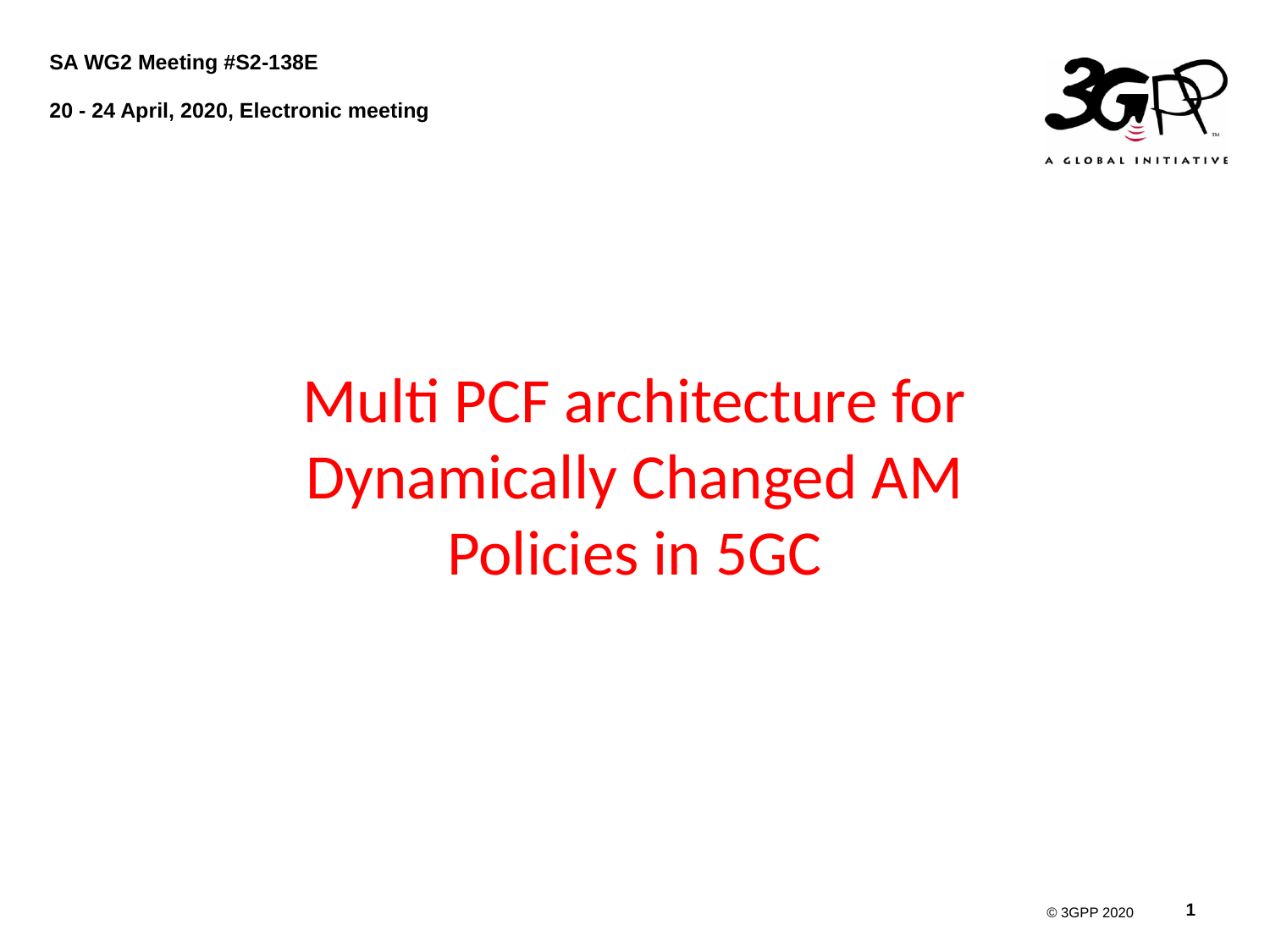

SA WG2 Meeting #S2-138E

20 - 24 April, 2020, Electronic meeting
# Multi PCF architecture for Dynamically Changed AM Policies in 5GC